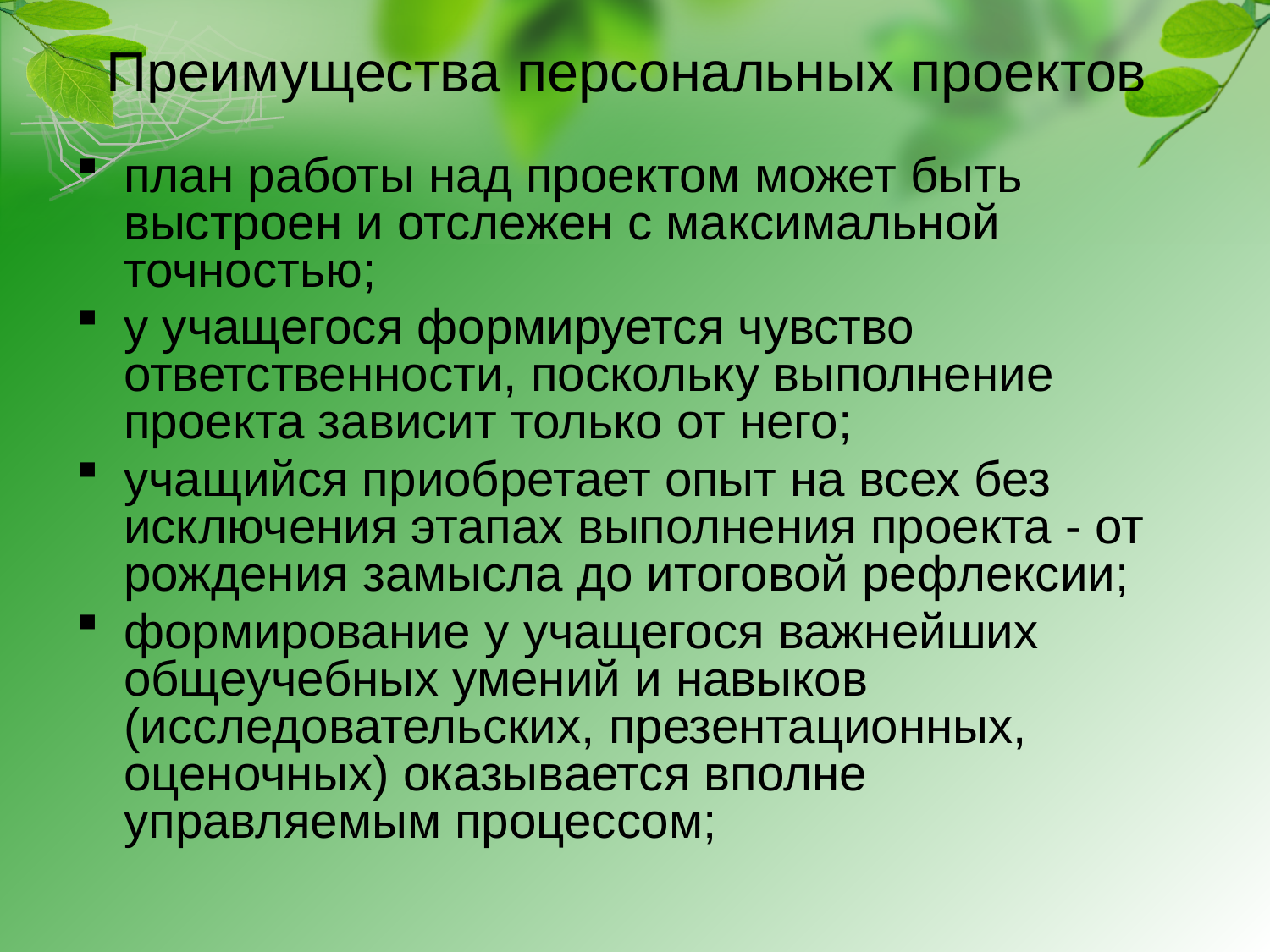

# Преимущества персональных проектов
план работы над проектом может быть выстроен и отслежен с максимальной точностью;
у учащегося формируется чувство ответственности, поскольку выполнение проекта зависит только от него;
учащийся приобретает опыт на всех без исключения этапах выполнения проекта - от рождения замысла до итоговой рефлексии;
формирование у учащегося важнейших общеучебных умений и навыков (исследовательских, презентационных, оценочных) оказывается вполне управляемым процессом;